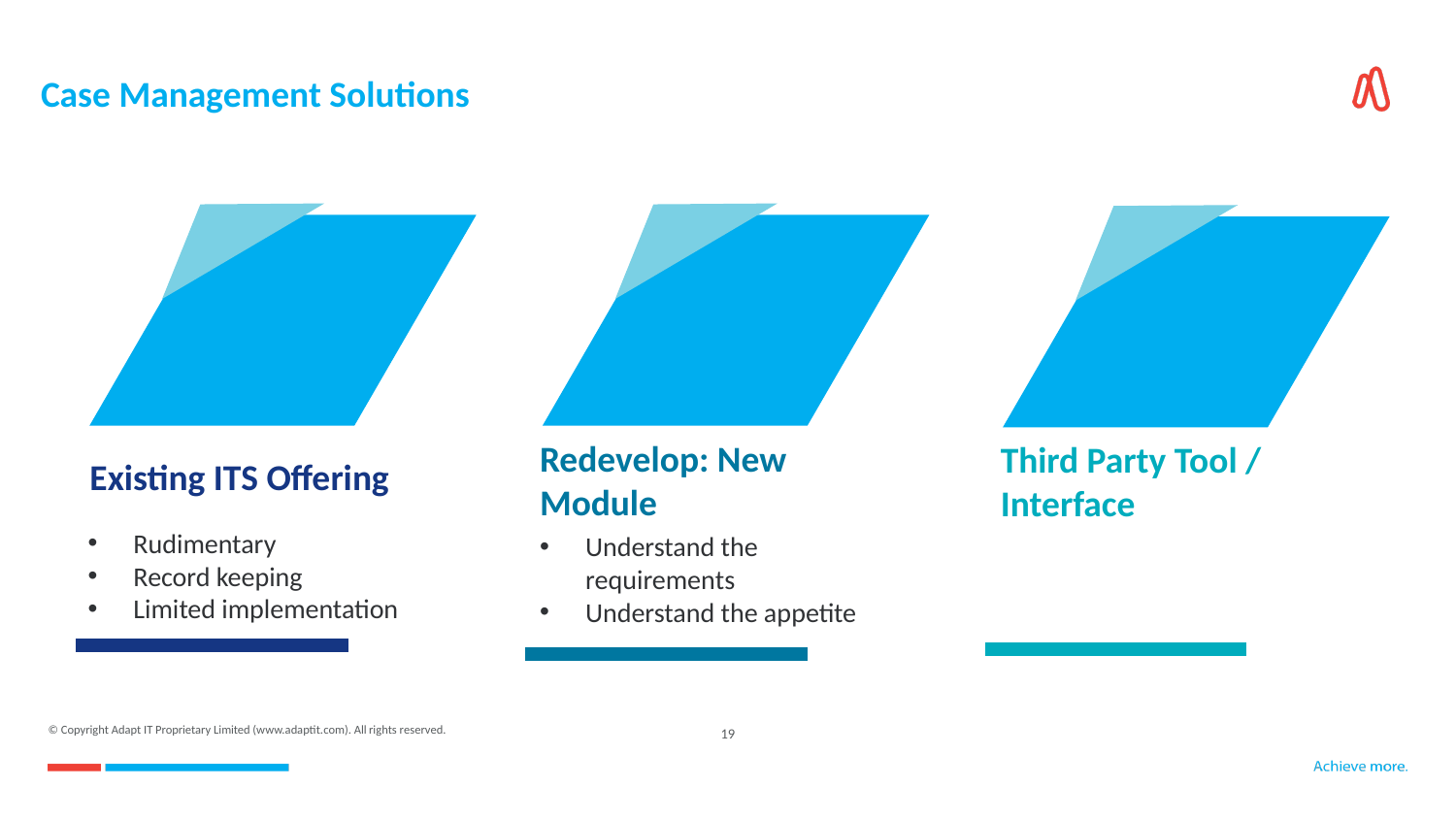

# Case Management Solutions

Redevelop: New Module
Understand the requirements
Understand the appetite

Third Party Tool / Interface

Existing ITS Offering
Rudimentary
Record keeping
Limited implementation